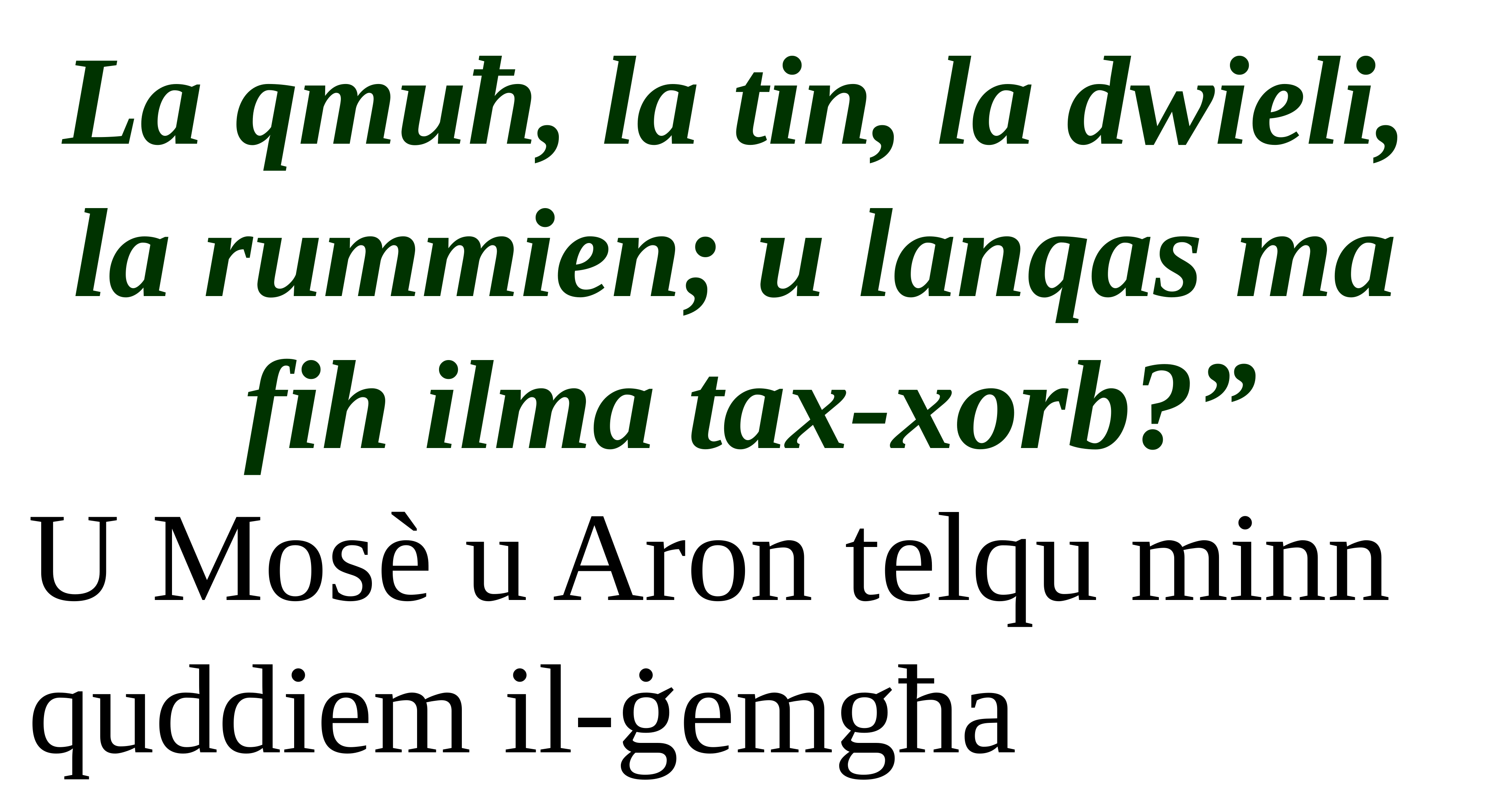

La qmuħ, la tin, la dwieli,
la rummien; u lanqas ma
fih ilma tax-xorb?”
U Mosè u Aron telqu minn
quddiem il-ġemgħa